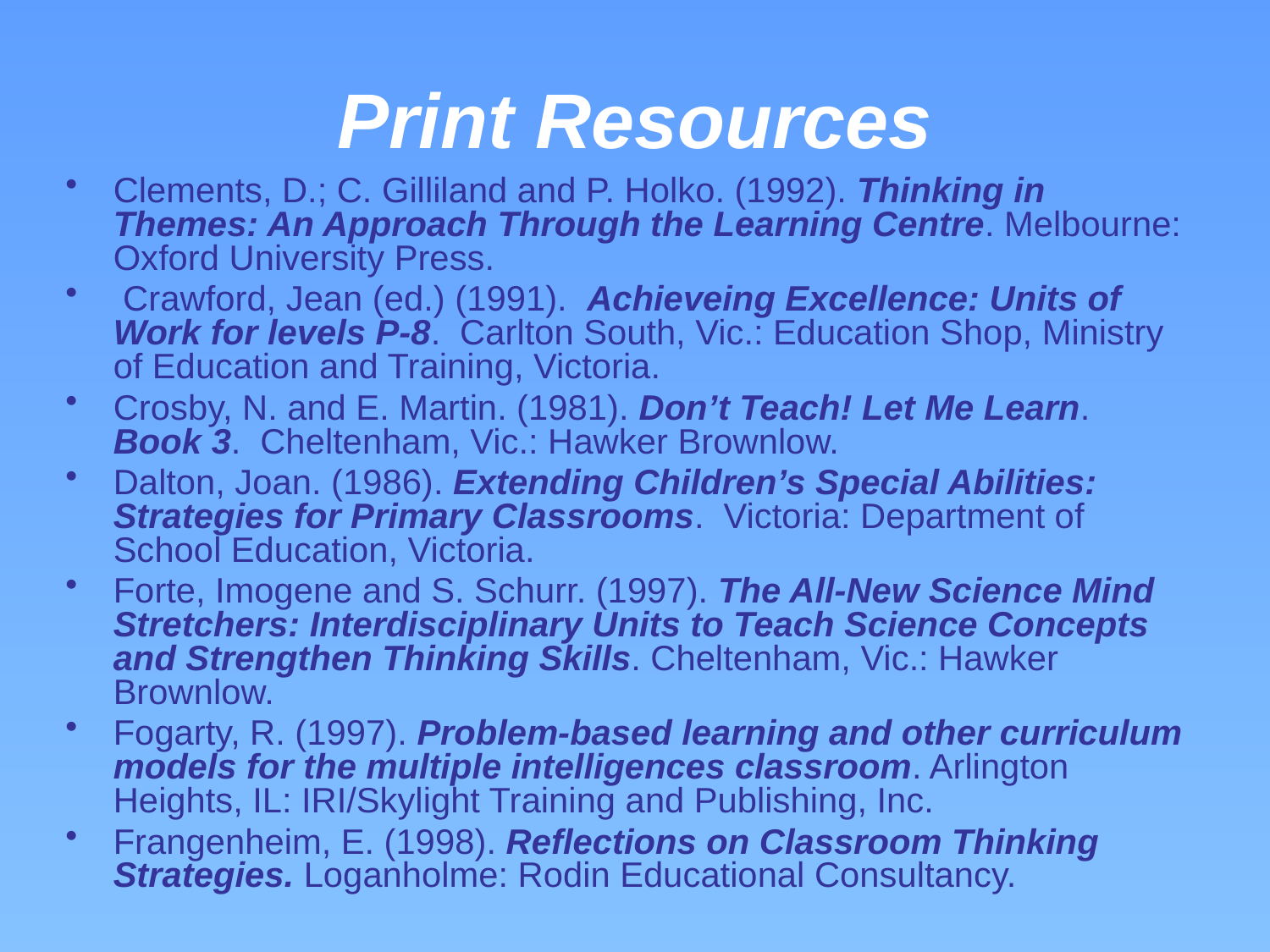

# Print Resources
Clements, D.; C. Gilliland and P. Holko. (1992). Thinking in Themes: An Approach Through the Learning Centre. Melbourne: Oxford University Press.
 Crawford, Jean (ed.) (1991).  Achieveing Excellence: Units of Work for levels P-8.  Carlton South, Vic.: Education Shop, Ministry of Education and Training, Victoria.
Crosby, N. and E. Martin. (1981). Don’t Teach! Let Me Learn.  Book 3.  Cheltenham, Vic.: Hawker Brownlow.
Dalton, Joan. (1986). Extending Children’s Special Abilities: Strategies for Primary Classrooms.  Victoria: Department of School Education, Victoria.
Forte, Imogene and S. Schurr. (1997). The All-New Science Mind Stretchers: Interdisciplinary Units to Teach Science Concepts and Strengthen Thinking Skills. Cheltenham, Vic.: Hawker Brownlow.
Fogarty, R. (1997). Problem-based learning and other curriculum models for the multiple intelligences classroom. Arlington Heights, IL: IRI/Skylight Training and Publishing, Inc.
Frangenheim, E. (1998). Reflections on Classroom Thinking Strategies. Loganholme: Rodin Educational Consultancy.